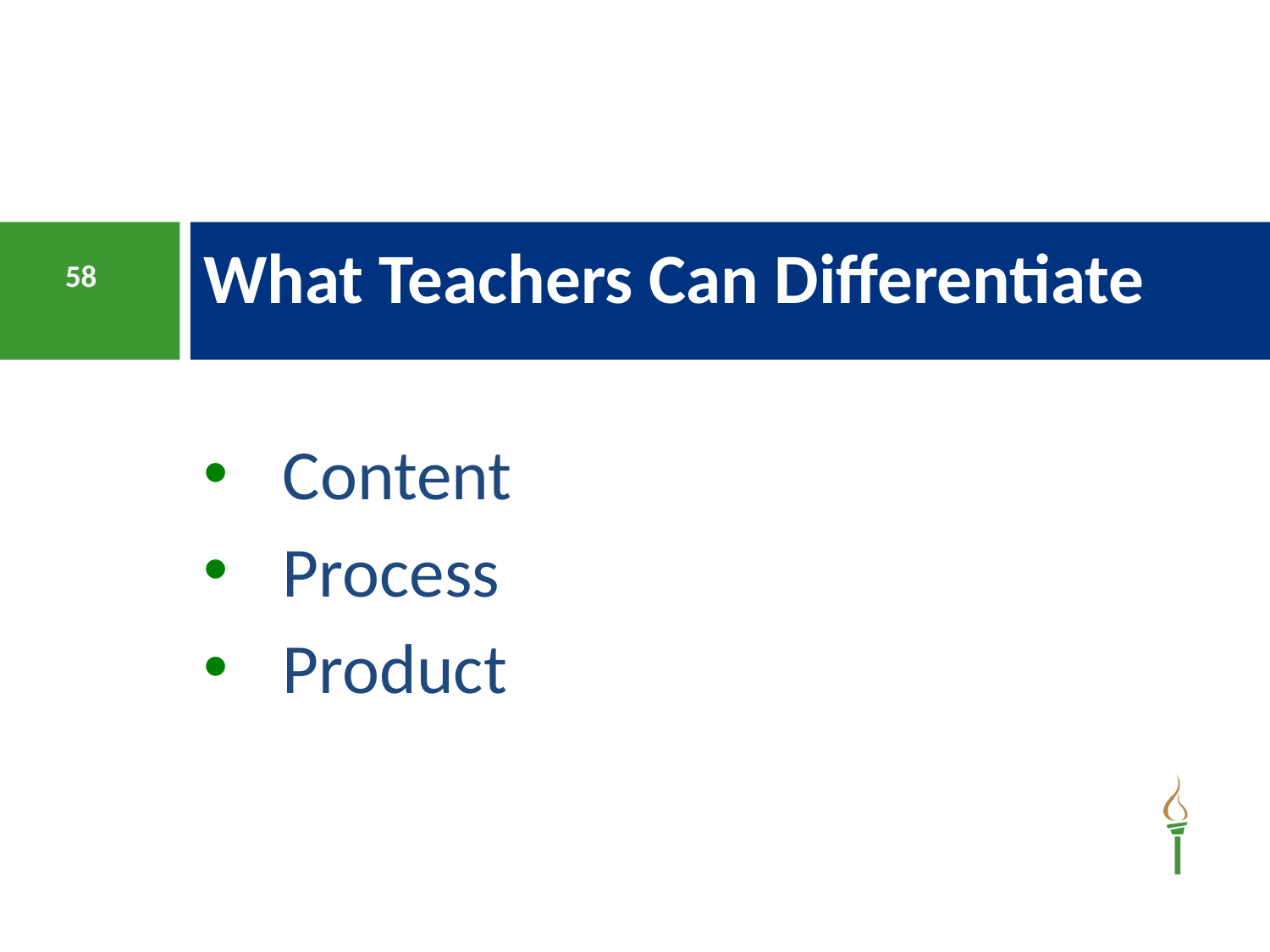

# What Teachers Can Differentiate
58
Content
Process
Product